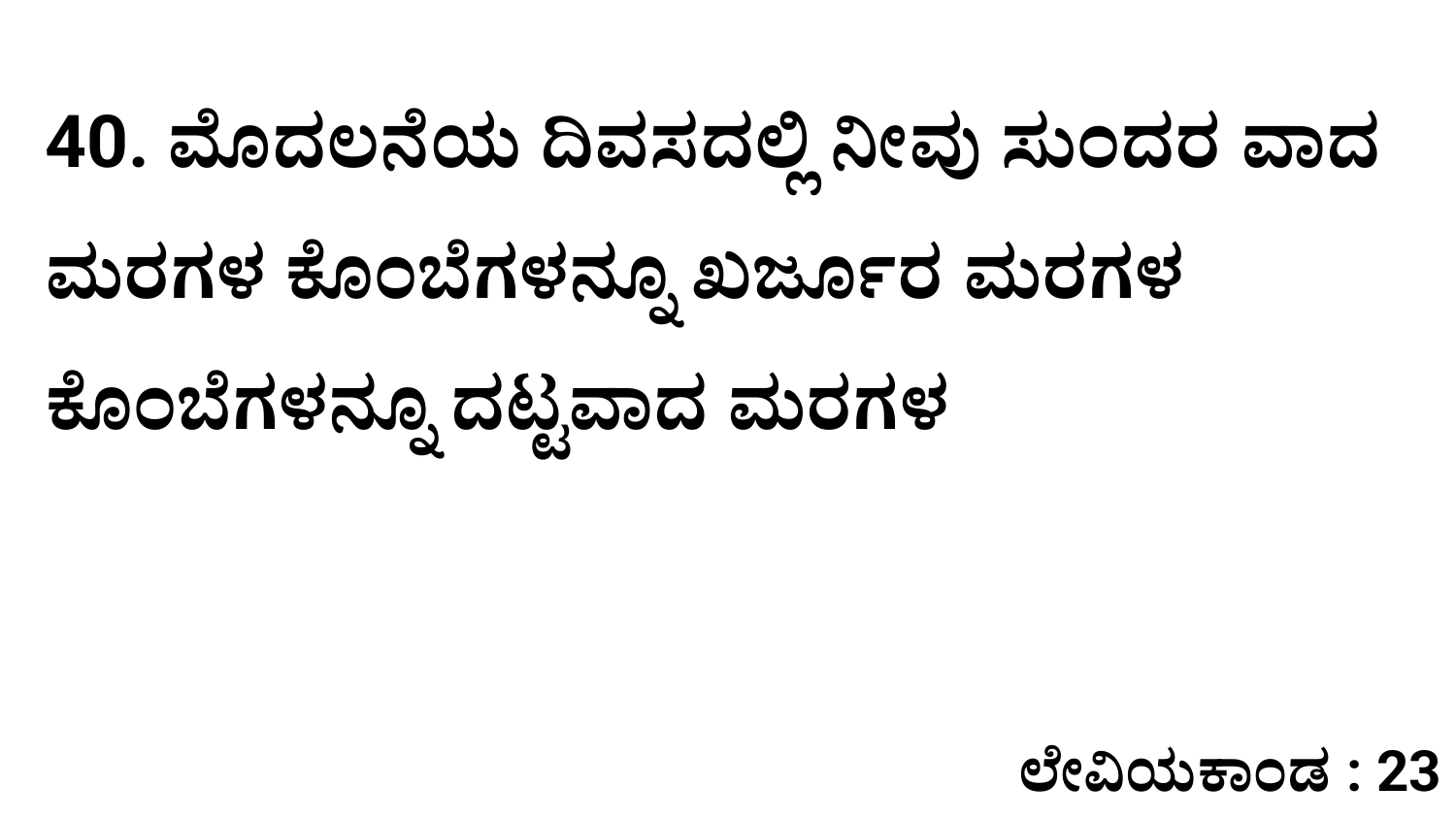

40. ಮೊದಲನೆಯ ದಿವಸದಲ್ಲಿ ನೀವು ಸುಂದರ ವಾದ ಮರಗಳ ಕೊಂಬೆಗಳನ್ನೂ ಖರ್ಜೂರ ಮರಗಳ ಕೊಂಬೆಗಳನ್ನೂ ದಟ್ಟವಾದ ಮರಗಳ
ಲೇವಿಯಕಾಂಡ : 23